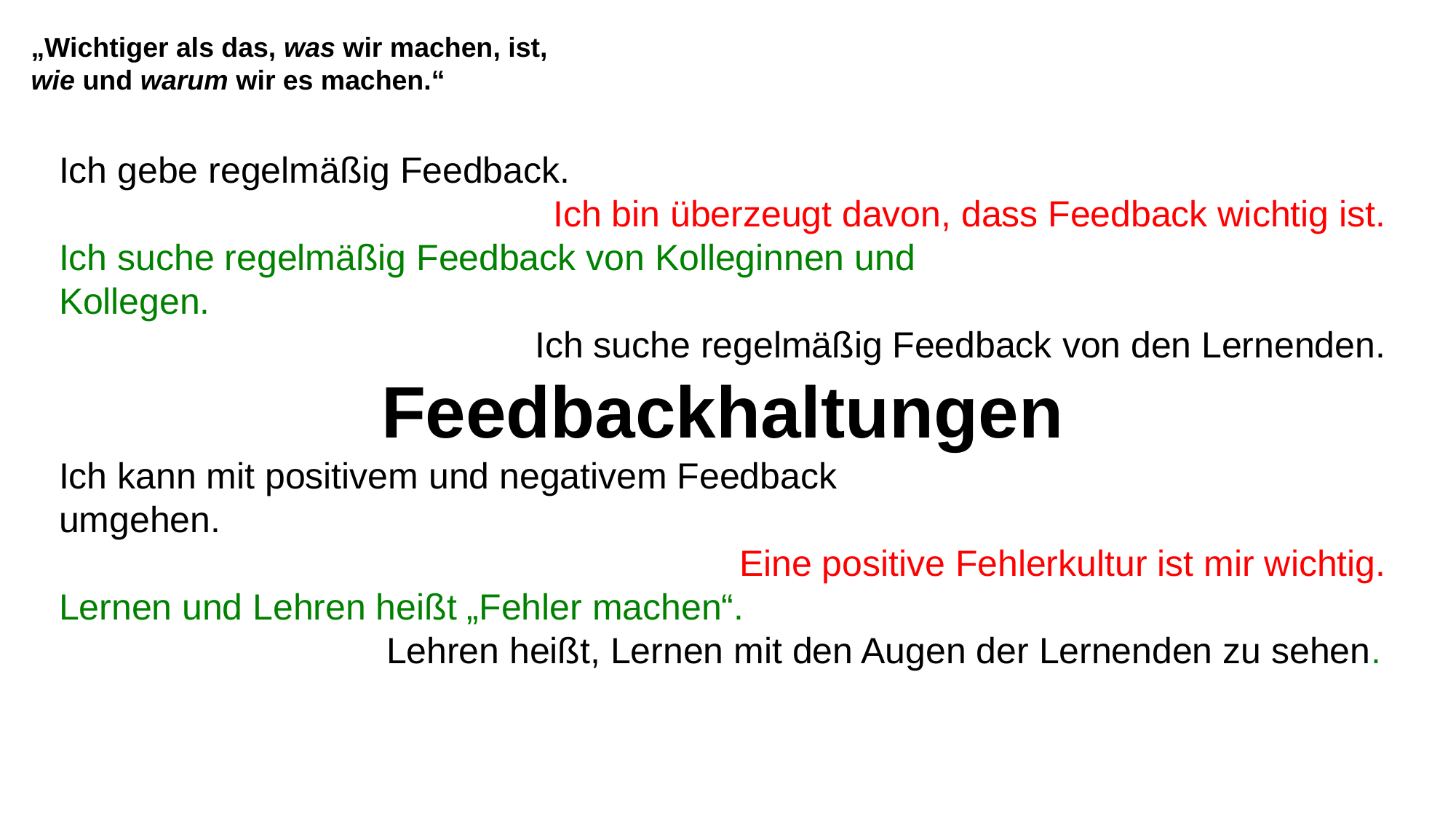

„Wichtiger als das, was wir machen, ist,
wie und warum wir es machen.“
Ich gebe regelmäßig Feedback.
Ich bin überzeugt davon, dass Feedback wichtig ist.
Ich suche regelmäßig Feedback von Kolleginnen und
Kollegen.
Ich suche regelmäßig Feedback von den Lernenden.
Feedbackhaltungen
Ich kann mit positivem und negativem Feedback
umgehen.
Eine positive Fehlerkultur ist mir wichtig.
Lernen und Lehren heißt „Fehler machen“.
			Lehren heißt, Lernen mit den Augen der Lernenden zu sehen.